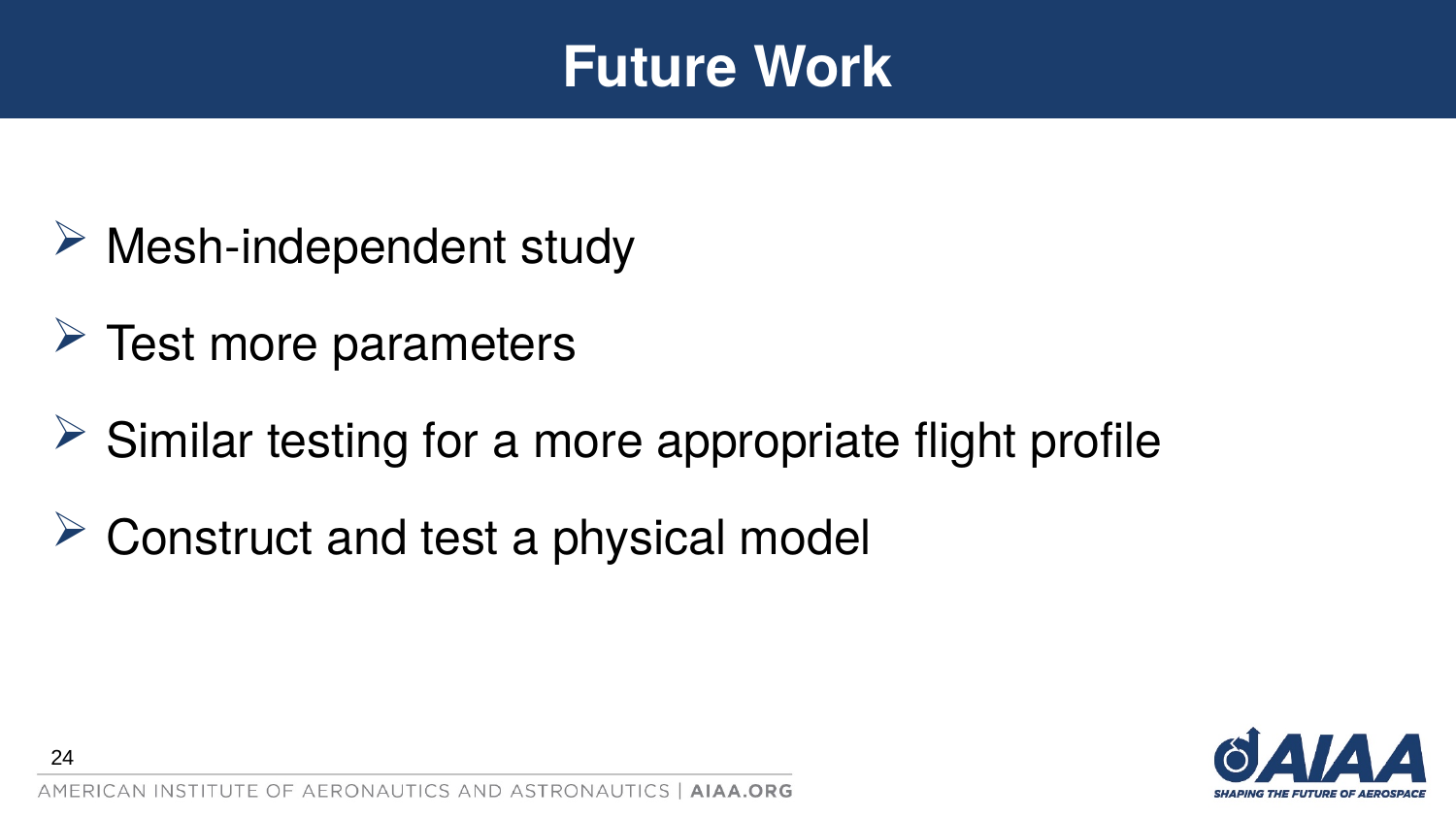

# Future Work
Mesh-independent study
Test more parameters
Similar testing for a more appropriate flight profile
Construct and test a physical model
24